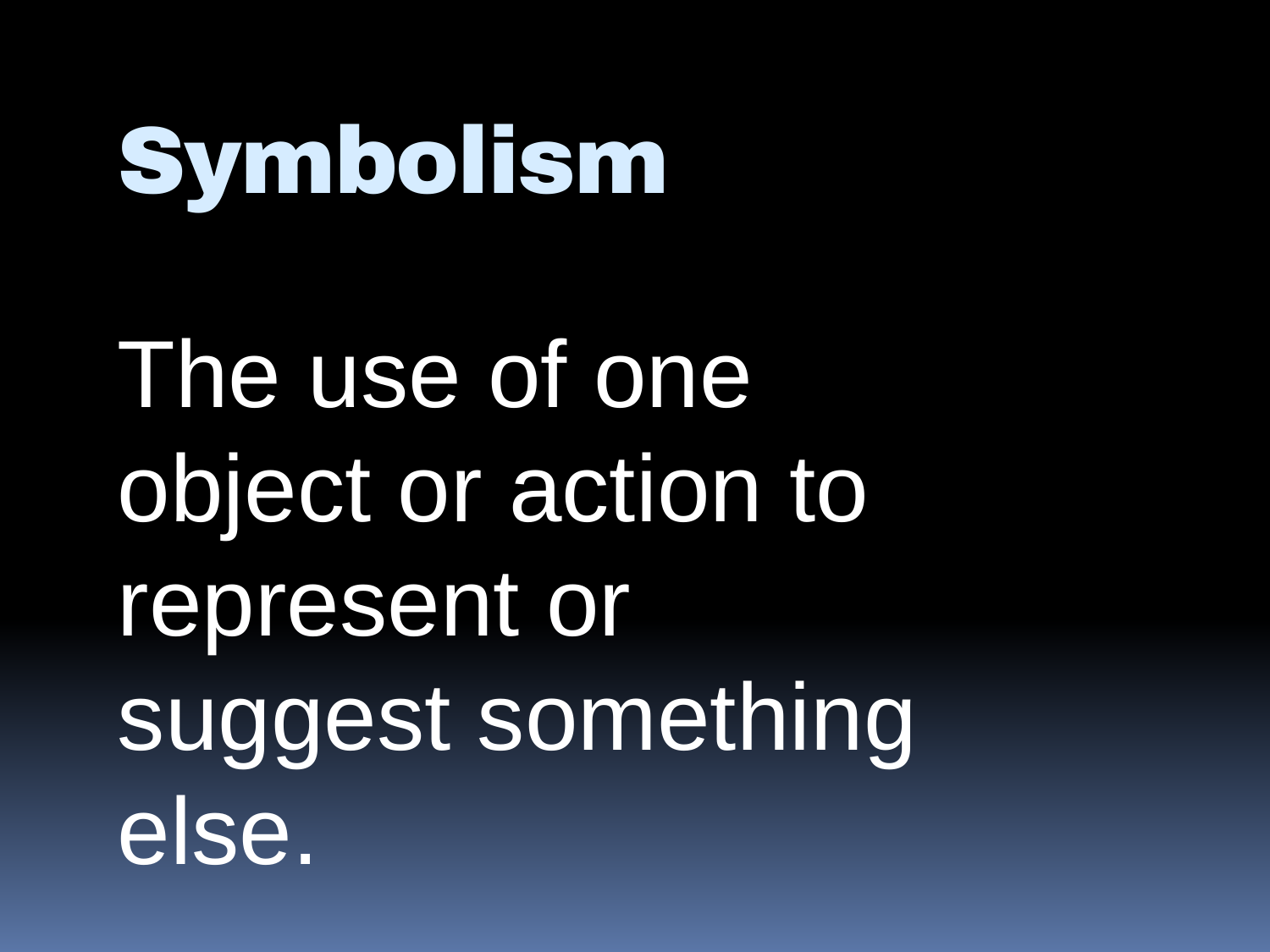

Symbolism
The use of one object or action to represent or suggest something else.